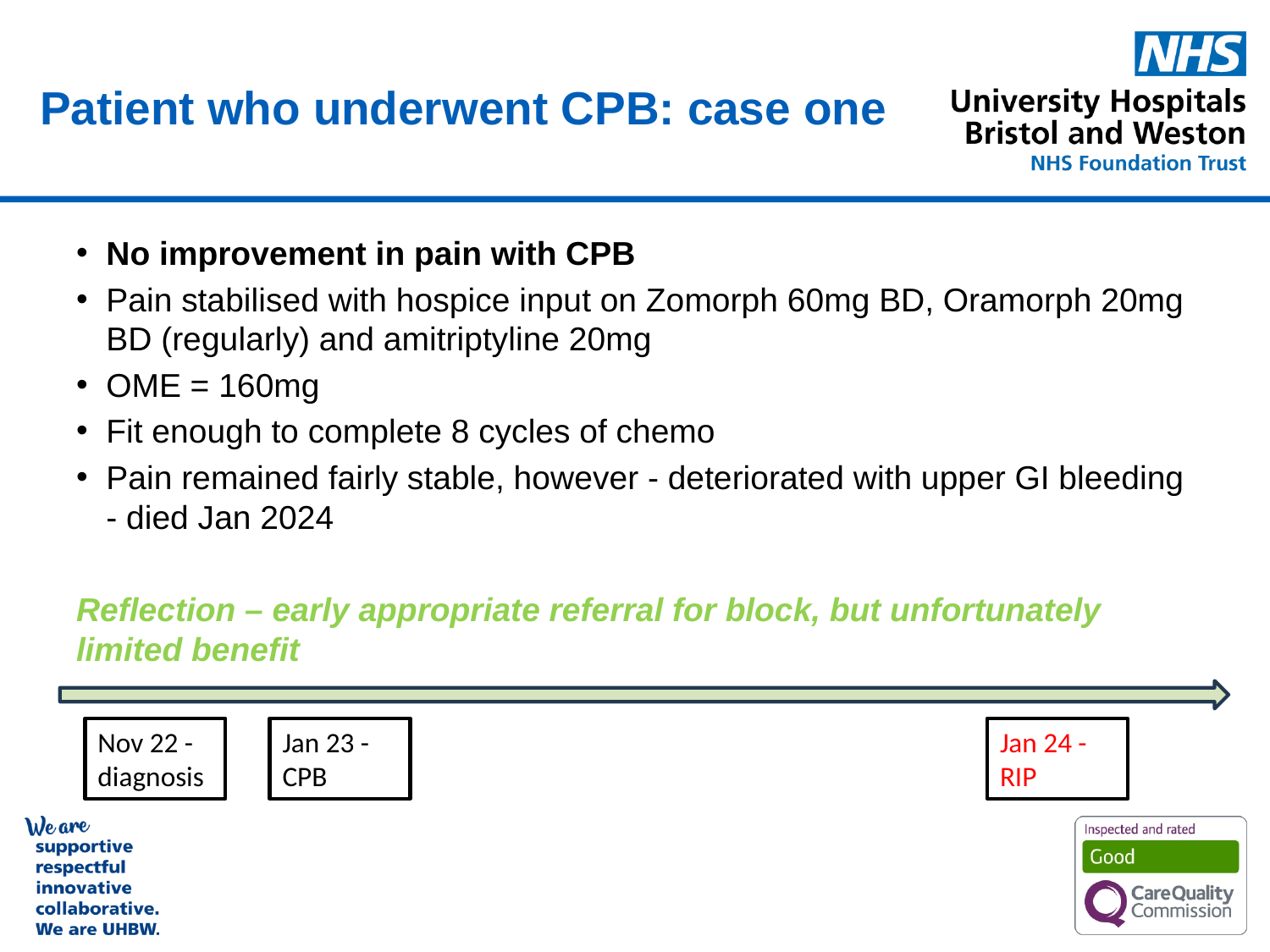

Patient who underwent CPB: case one
No improvement in pain with CPB
Pain stabilised with hospice input on Zomorph 60mg BD, Oramorph 20mg BD (regularly) and amitriptyline 20mg
OME = 160mg
Fit enough to complete 8 cycles of chemo
Pain remained fairly stable, however - deteriorated with upper GI bleeding - died Jan 2024

Reflection – early appropriate referral for block, but unfortunately limited benefit

Jan 23 - CPB
Jan 24 - RIP
Nov 22 - diagnosis